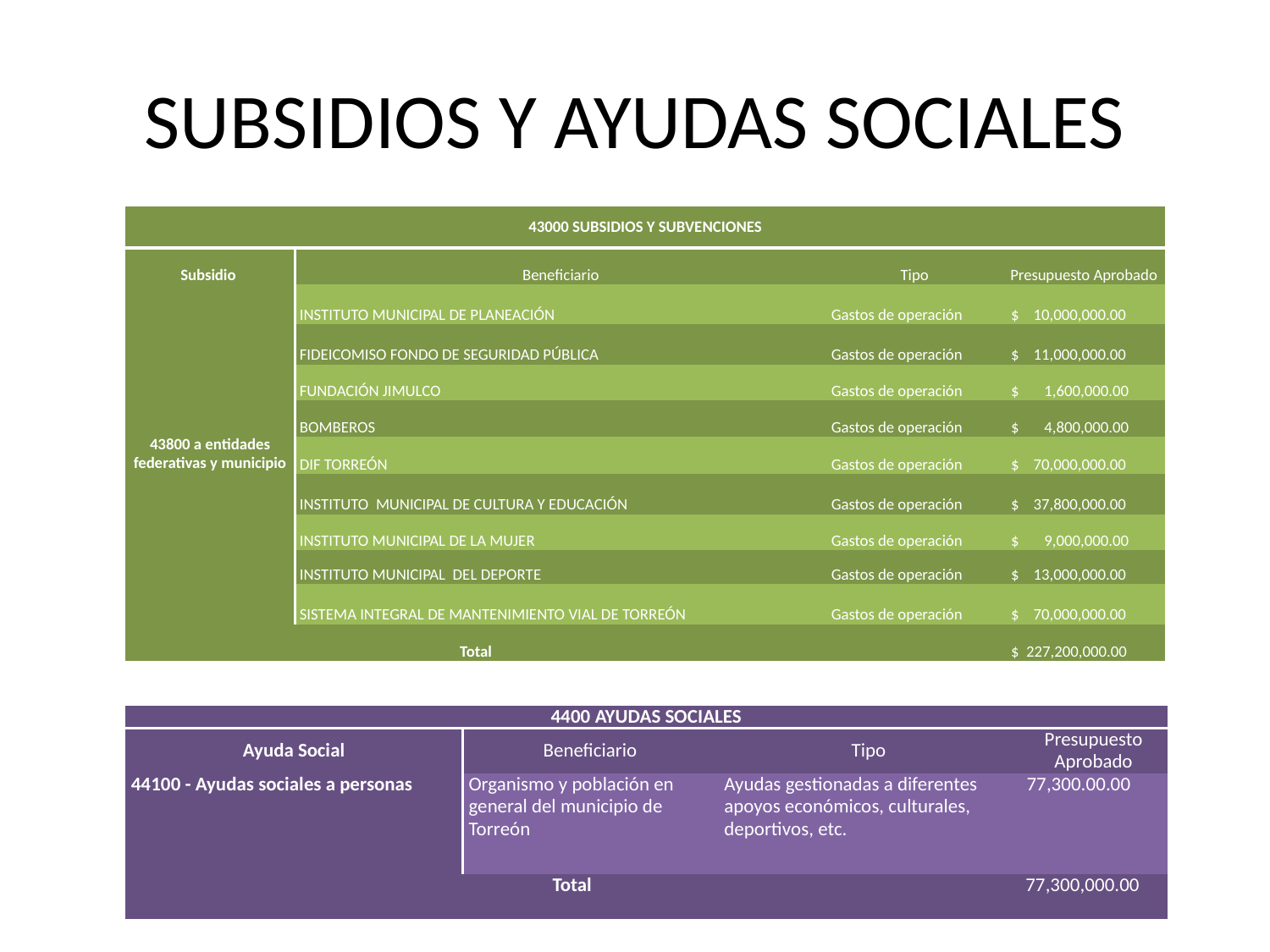

# SUBSIDIOS Y AYUDAS SOCIALES
| 43000 SUBSIDIOS Y SUBVENCIONES |  |  |  |
| --- | --- | --- | --- |
| Subsidio | Beneficiario | Tipo | Presupuesto Aprobado |
| 43800 a entidades federativas y municipio | INSTITUTO MUNICIPAL DE PLANEACIÓN | Gastos de operación | $ 10,000,000.00 |
|  | FIDEICOMISO FONDO DE SEGURIDAD PÚBLICA | Gastos de operación | $ 11,000,000.00 |
|  | FUNDACIÓN JIMULCO | Gastos de operación | $ 1,600,000.00 |
|  | BOMBEROS | Gastos de operación | $ 4,800,000.00 |
|  | DIF TORREÓN | Gastos de operación | $ 70,000,000.00 |
|  | INSTITUTO MUNICIPAL DE CULTURA Y EDUCACIÓN | Gastos de operación | $ 37,800,000.00 |
|  | INSTITUTO MUNICIPAL DE LA MUJER | Gastos de operación | $ 9,000,000.00 |
|  | INSTITUTO MUNICIPAL DEL DEPORTE | Gastos de operación | $ 13,000,000.00 |
|  | SISTEMA INTEGRAL DE MANTENIMIENTO VIAL DE TORREÓN | Gastos de operación | $ 70,000,000.00 |
| Total |  |  | $ 227,200,000.00 |
| 4400 AYUDAS SOCIALES |  |  |  |
| --- | --- | --- | --- |
| Ayuda Social | Beneficiario | Tipo | Presupuesto Aprobado |
| 44100 - Ayudas sociales a personas | Organismo y población en general del municipio de Torreón | Ayudas gestionadas a diferentes apoyos económicos, culturales, deportivos, etc. | 77,300.00.00 |
| Total |  |  | 77,300,000.00 |